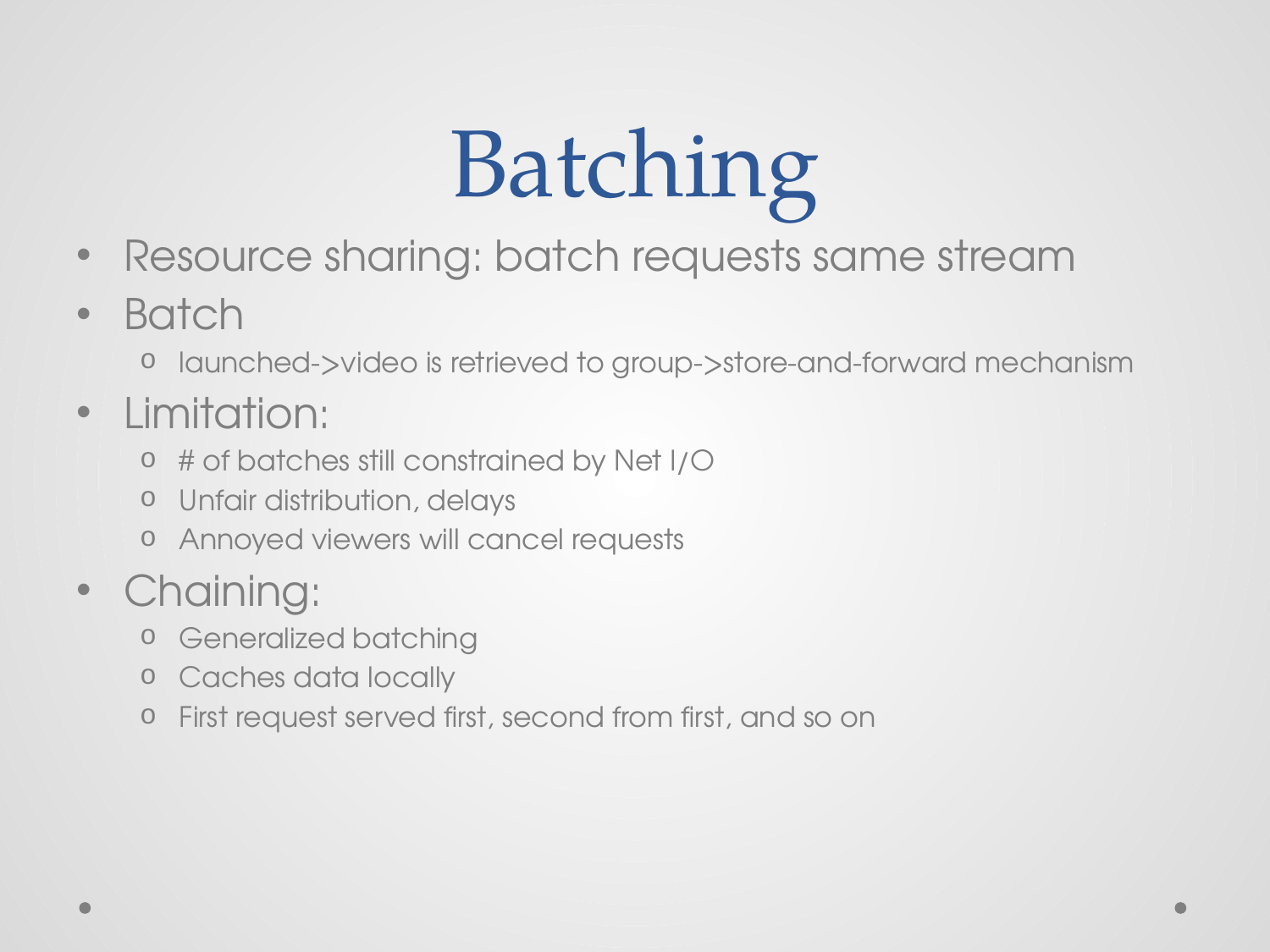

# Batching
Resource sharing: batch requests same stream
Batch
launched->video is retrieved to group->store-and-forward mechanism
Limitation:
# of batches still constrained by Net I/O
Unfair distribution, delays
Annoyed viewers will cancel requests
Chaining:
Generalized batching
Caches data locally
First request served first, second from first, and so on